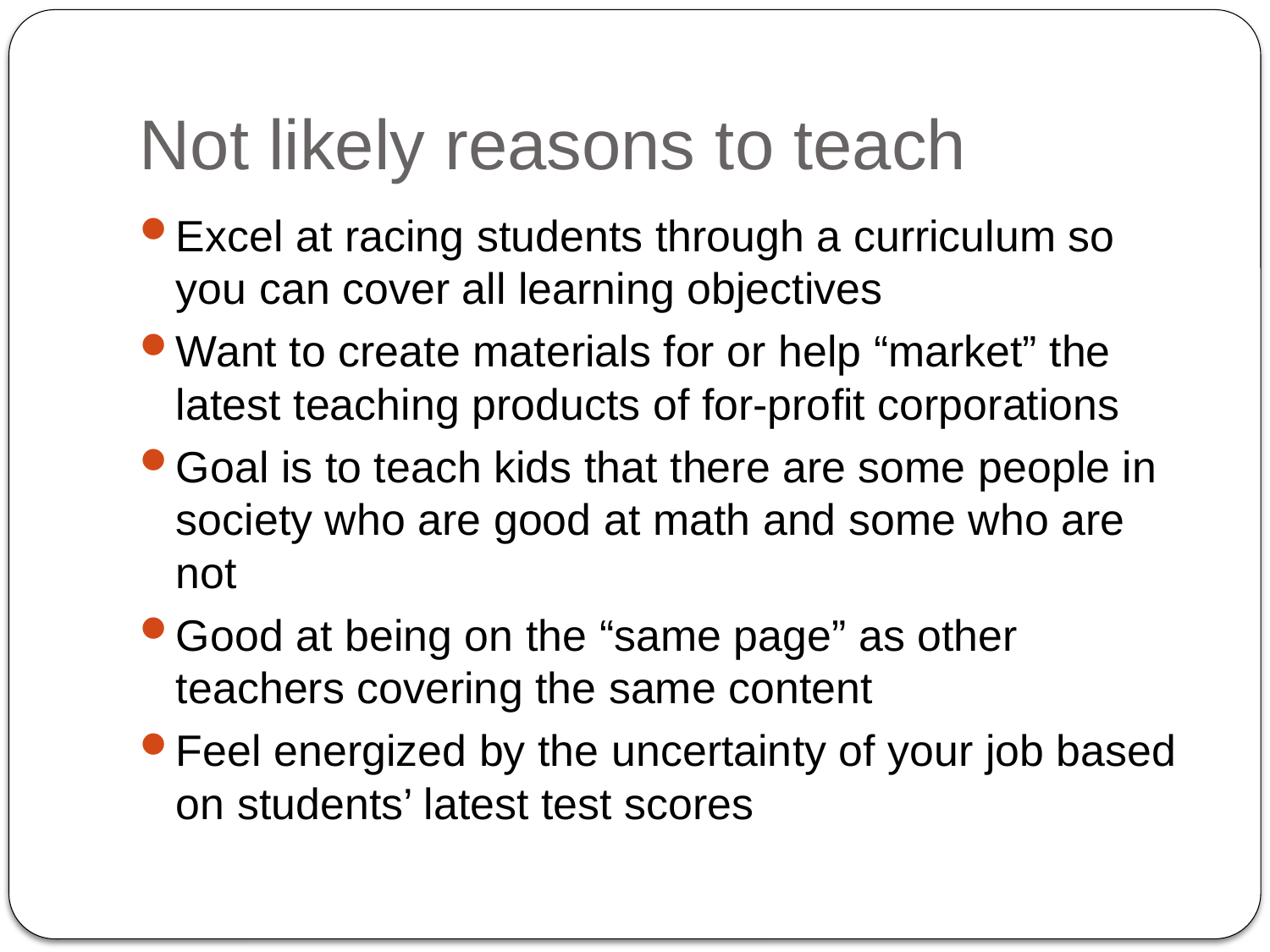

# Not likely reasons to teach
Excel at racing students through a curriculum so you can cover all learning objectives
Want to create materials for or help “market” the latest teaching products of for-profit corporations
Goal is to teach kids that there are some people in society who are good at math and some who are not
Good at being on the “same page” as other teachers covering the same content
Feel energized by the uncertainty of your job based on students’ latest test scores